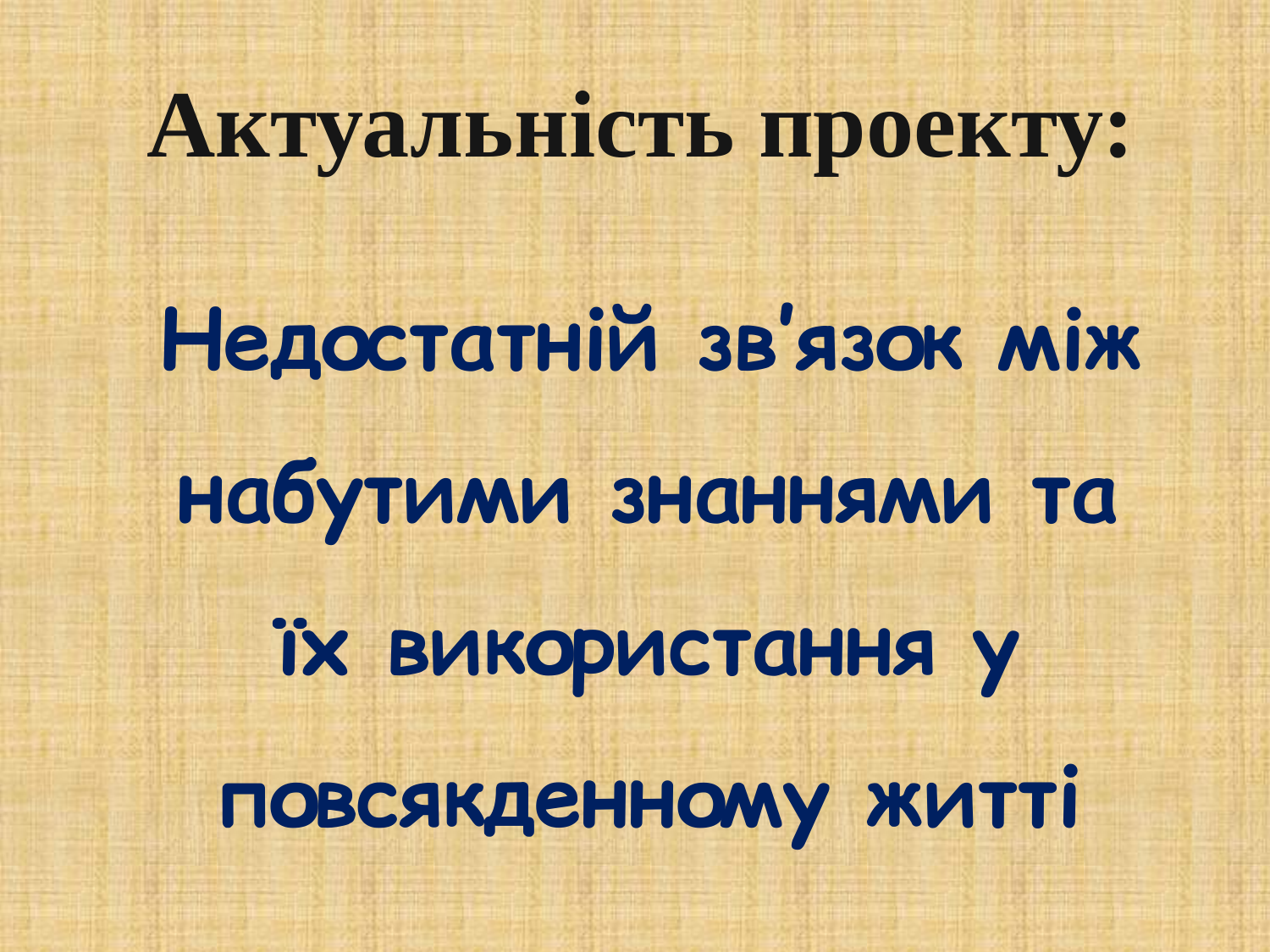

# Актуальність проекту:
   Недостатній зв’язок між набутими знаннями та їх використання у повсякденному житті